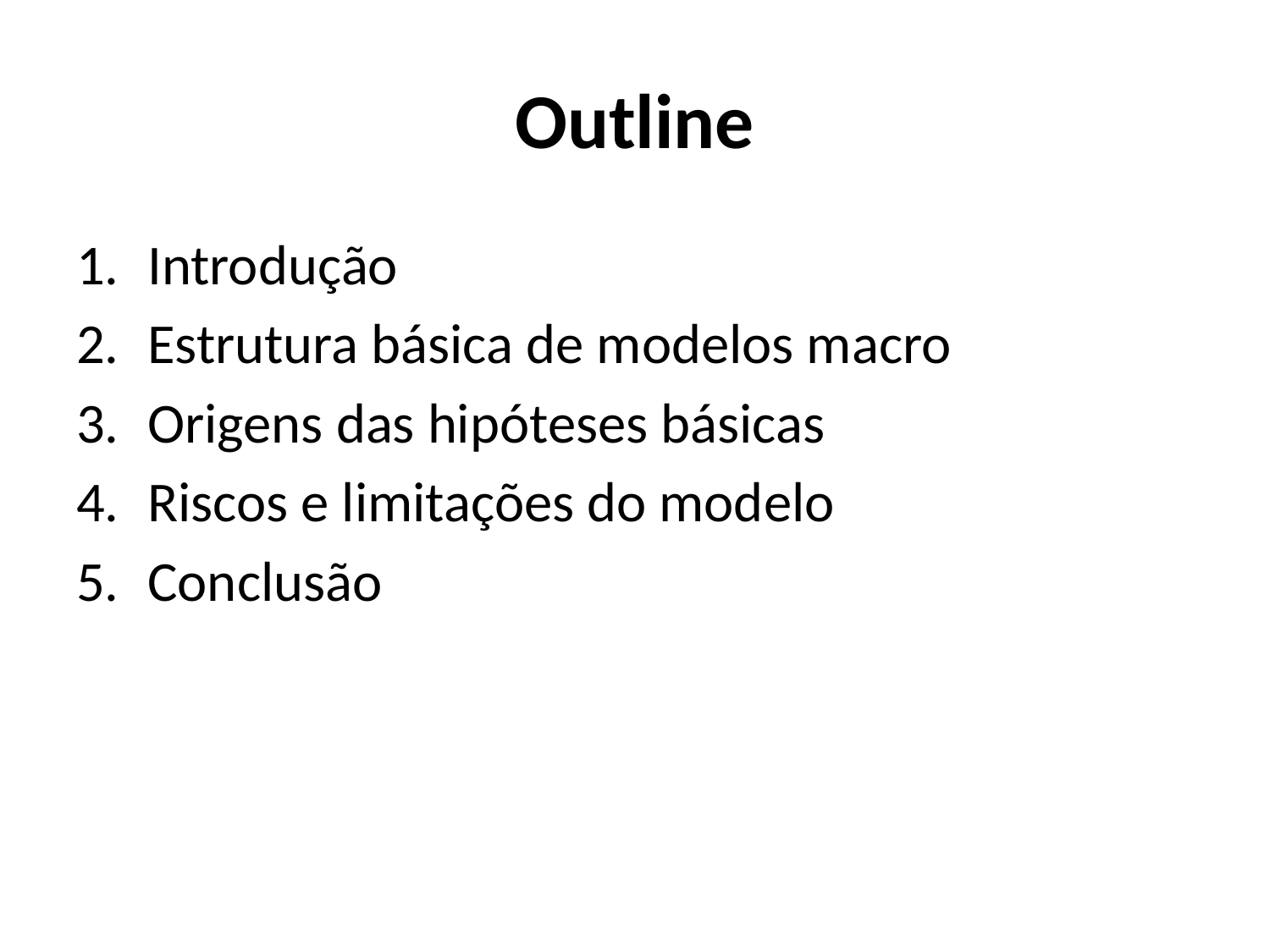

# Outline
Introdução
Estrutura básica de modelos macro
Origens das hipóteses básicas
Riscos e limitações do modelo
Conclusão